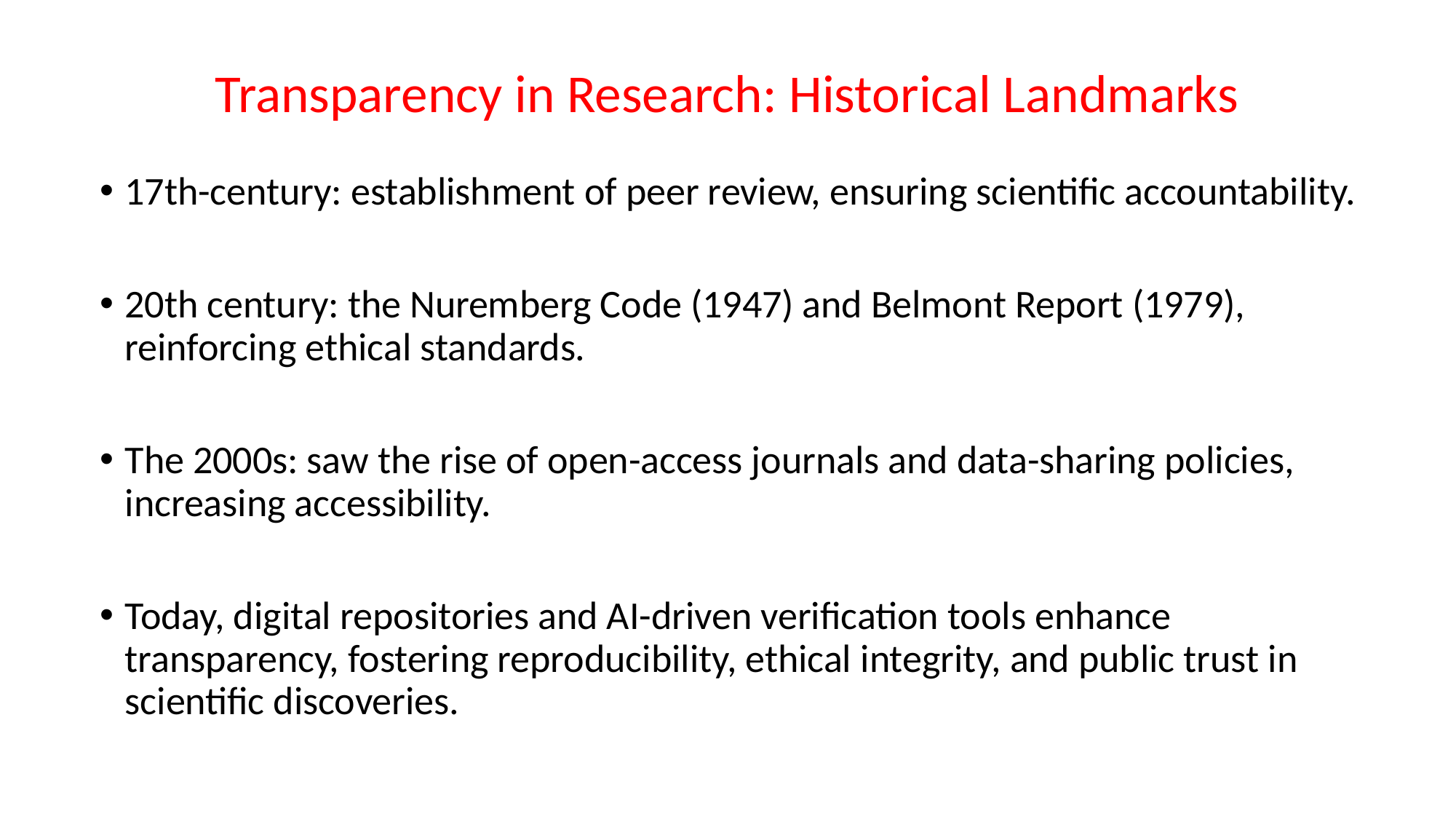

# Transparency in Research: Historical Landmarks
17th-century: establishment of peer review, ensuring scientific accountability.

20th century: the Nuremberg Code (1947) and Belmont Report (1979), reinforcing ethical standards.

The 2000s: saw the rise of open-access journals and data-sharing policies, increasing accessibility.

Today, digital repositories and AI-driven verification tools enhance transparency, fostering reproducibility, ethical integrity, and public trust in scientific discoveries.
8